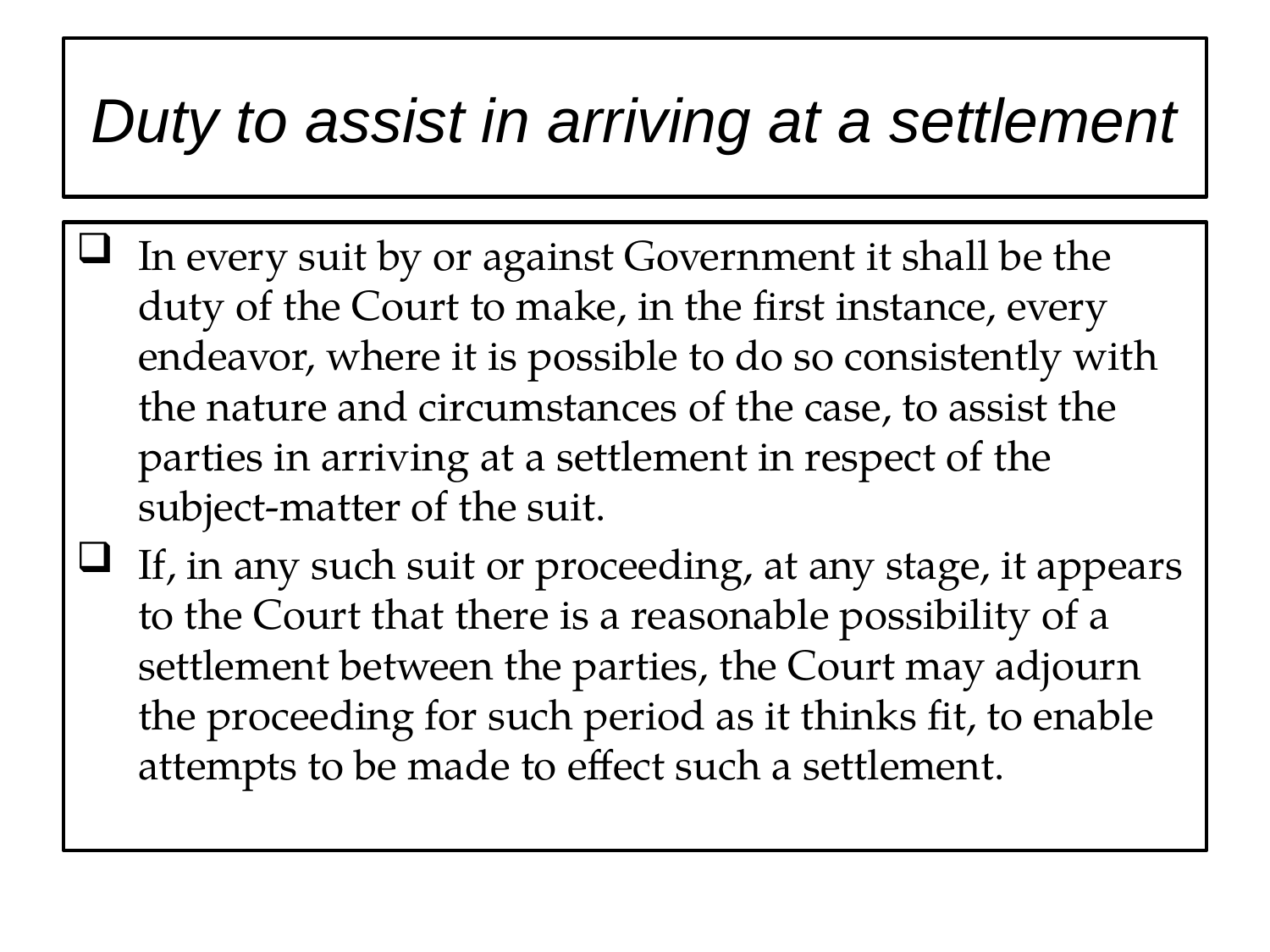

# Duty to assist in arriving at a settlement
In every suit by or against Government it shall be the duty of the Court to make, in the first instance, every endeavor, where it is possible to do so consistently with the nature and circumstances of the case, to assist the parties in arriving at a settlement in respect of the subject-matter of the suit.
If, in any such suit or proceeding, at any stage, it appears to the Court that there is a reasonable possibility of a settlement between the parties, the Court may adjourn the proceeding for such period as it thinks fit, to enable attempts to be made to effect such a settlement.